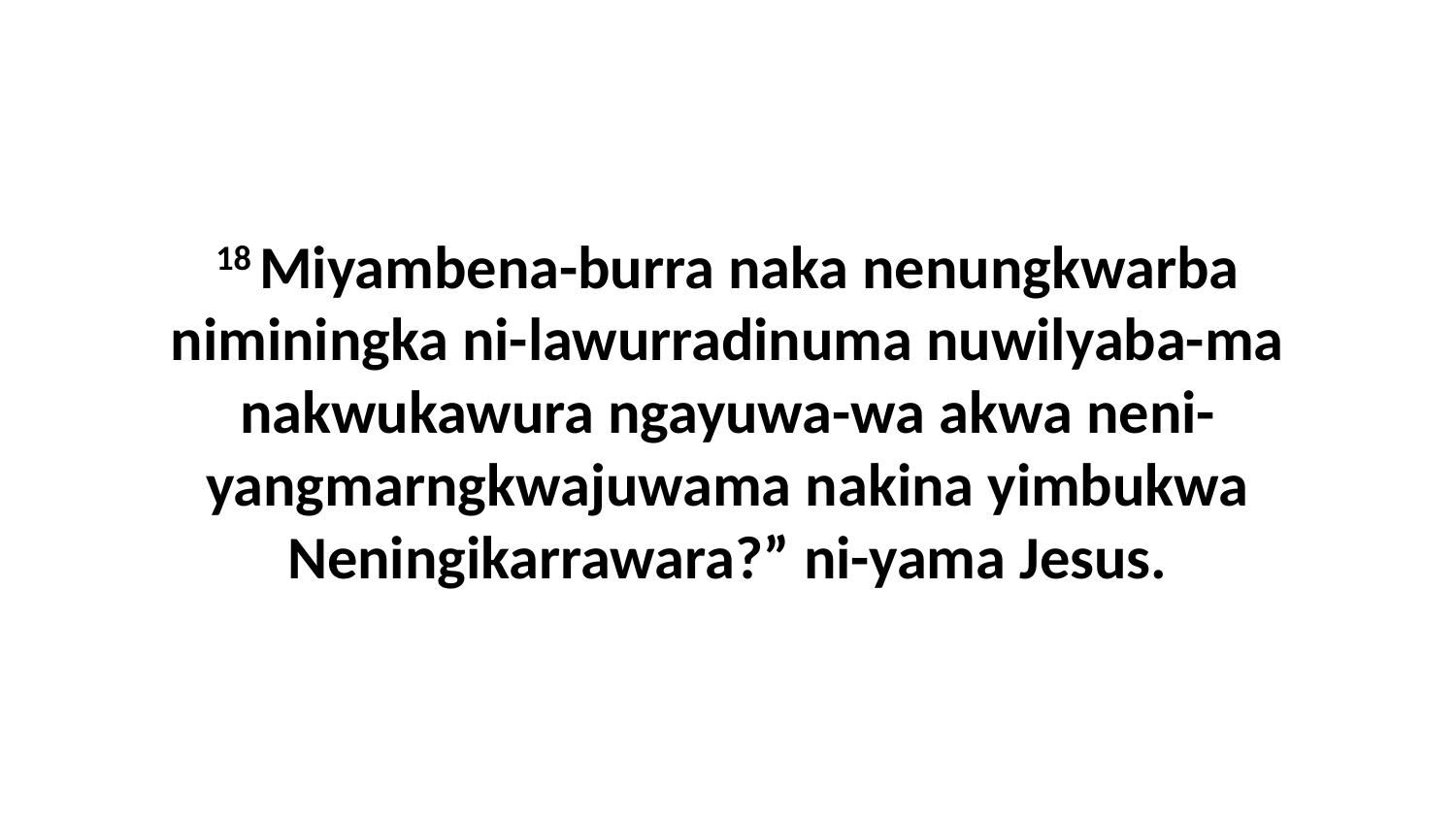

18 Miyambena-burra naka nenungkwarba niminingka ni-lawurradinuma nuwilyaba-ma nakwukawura ngayuwa-wa akwa neni-yangmarngkwajuwama nakina yimbukwa Neningikarrawara?” ni-yama Jesus.